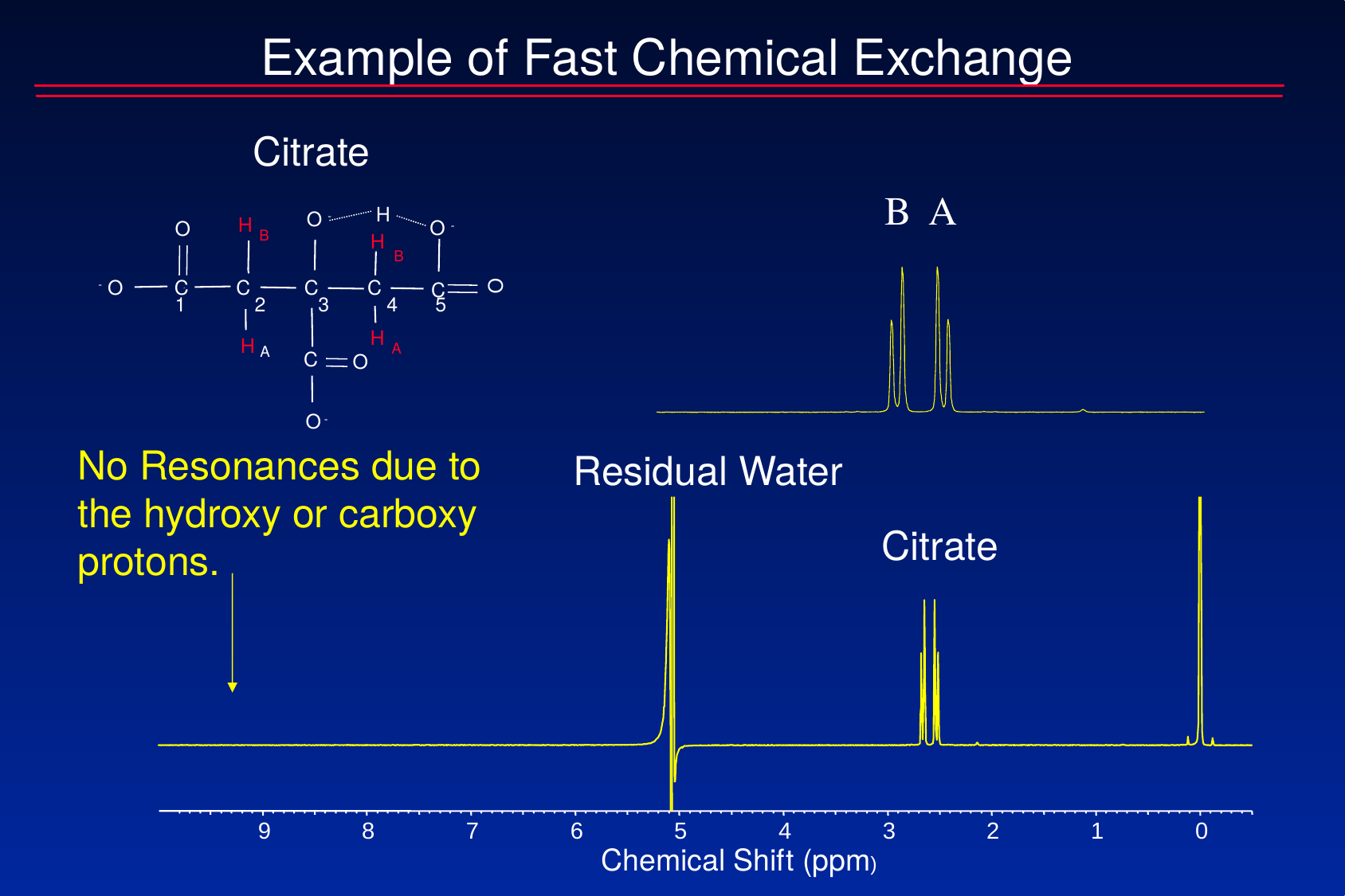

Example of Fast Chemical Exchange

Citrate
B
A
H
O -

H
O -

O
B
H

B

O

- O
C
C
C
C
C
1
2
3
4
5

H
H
A
A
C
O

O -

No Resonances due to the hydroxy or carboxy  protons.
Residual Water

Citrate

9
8
7
6
5
4
3
2
1
0
Chemical Shift (ppm)